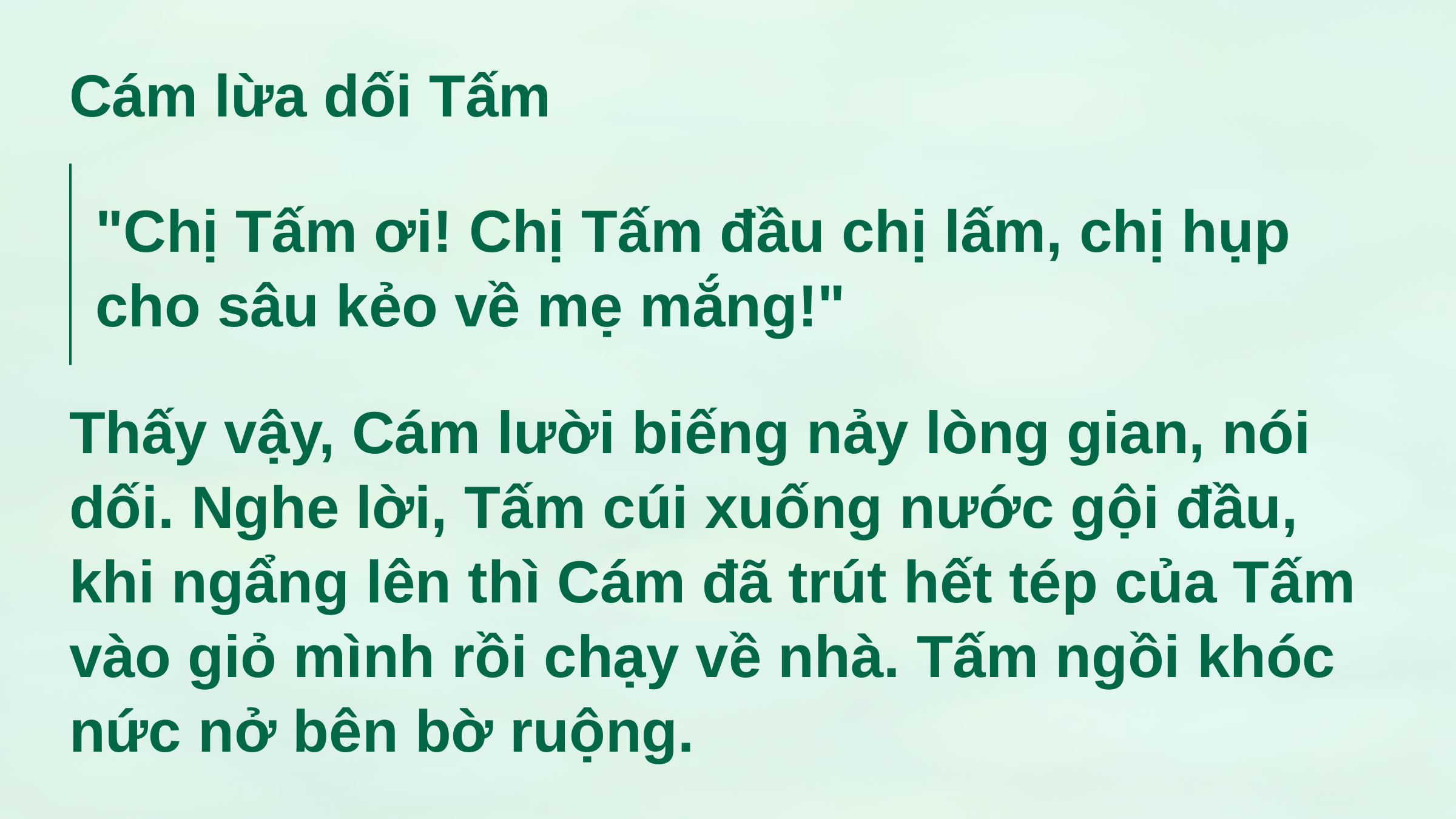

Cám lừa dối Tấm

"Chị Tấm ơi! Chị Tấm đầu chị lấm, chị hụp cho sâu kẻo về mẹ mắng!"
Thấy vậy, Cám lười biếng nảy lòng gian, nói dối. Nghe lời, Tấm cúi xuống nước gội đầu, khi ngẩng lên thì Cám đã trút hết tép của Tấm vào giỏ mình rồi chạy về nhà. Tấm ngồi khóc nức nở bên bờ ruộng.